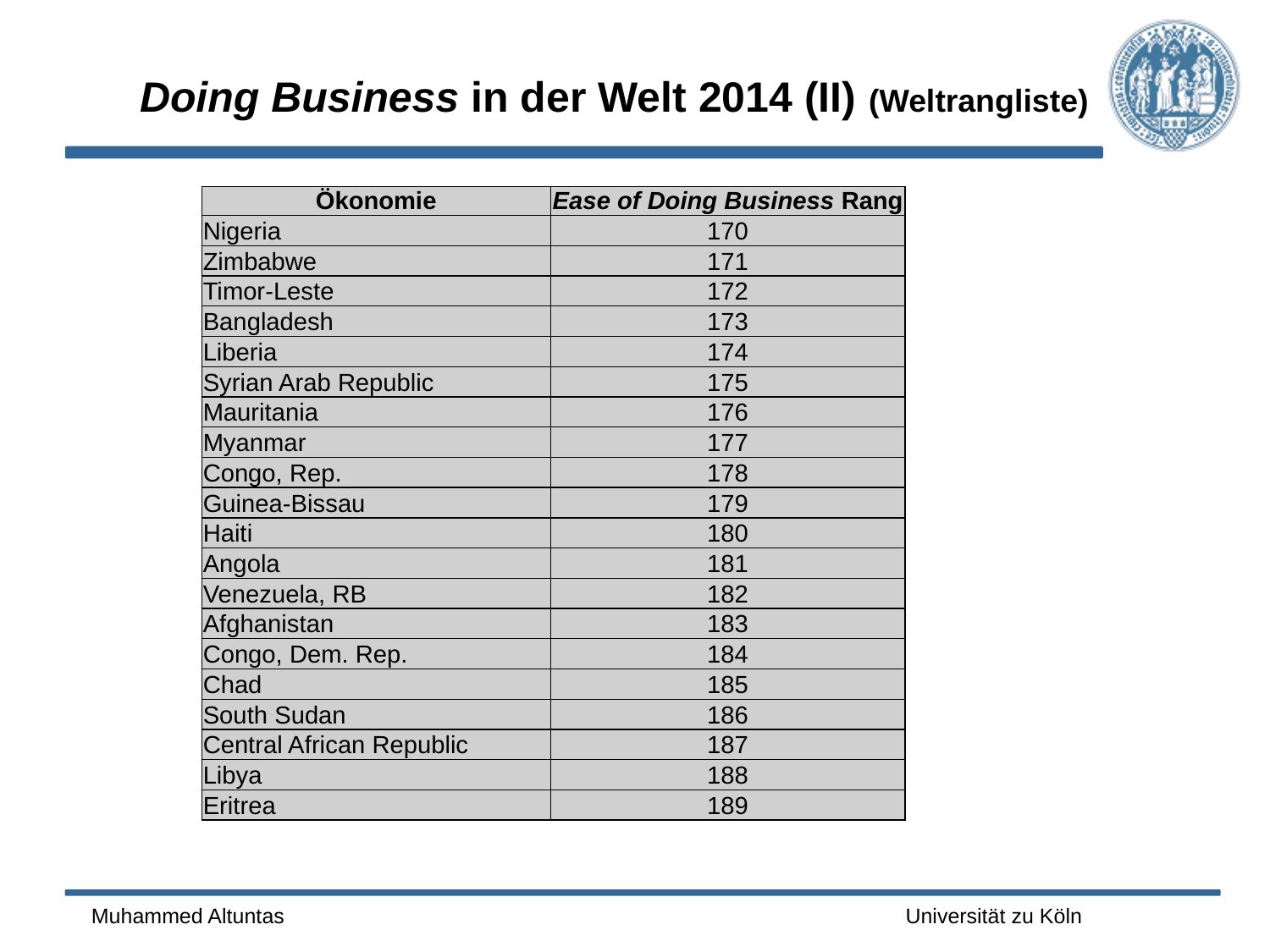

# Doing Business in der Welt 2014 (II) (Weltrangliste)
| Ökonomie | Ease of Doing Business Rang |
| --- | --- |
| Nigeria | 170 |
| Zimbabwe | 171 |
| Timor-Leste | 172 |
| Bangladesh | 173 |
| Liberia | 174 |
| Syrian Arab Republic | 175 |
| Mauritania | 176 |
| Myanmar | 177 |
| Congo, Rep. | 178 |
| Guinea-Bissau | 179 |
| Haiti | 180 |
| Angola | 181 |
| Venezuela, RB | 182 |
| Afghanistan | 183 |
| Congo, Dem. Rep. | 184 |
| Chad | 185 |
| South Sudan | 186 |
| Central African Republic | 187 |
| Libya | 188 |
| Eritrea | 189 |
Muhammed Altuntas
Universität zu Köln